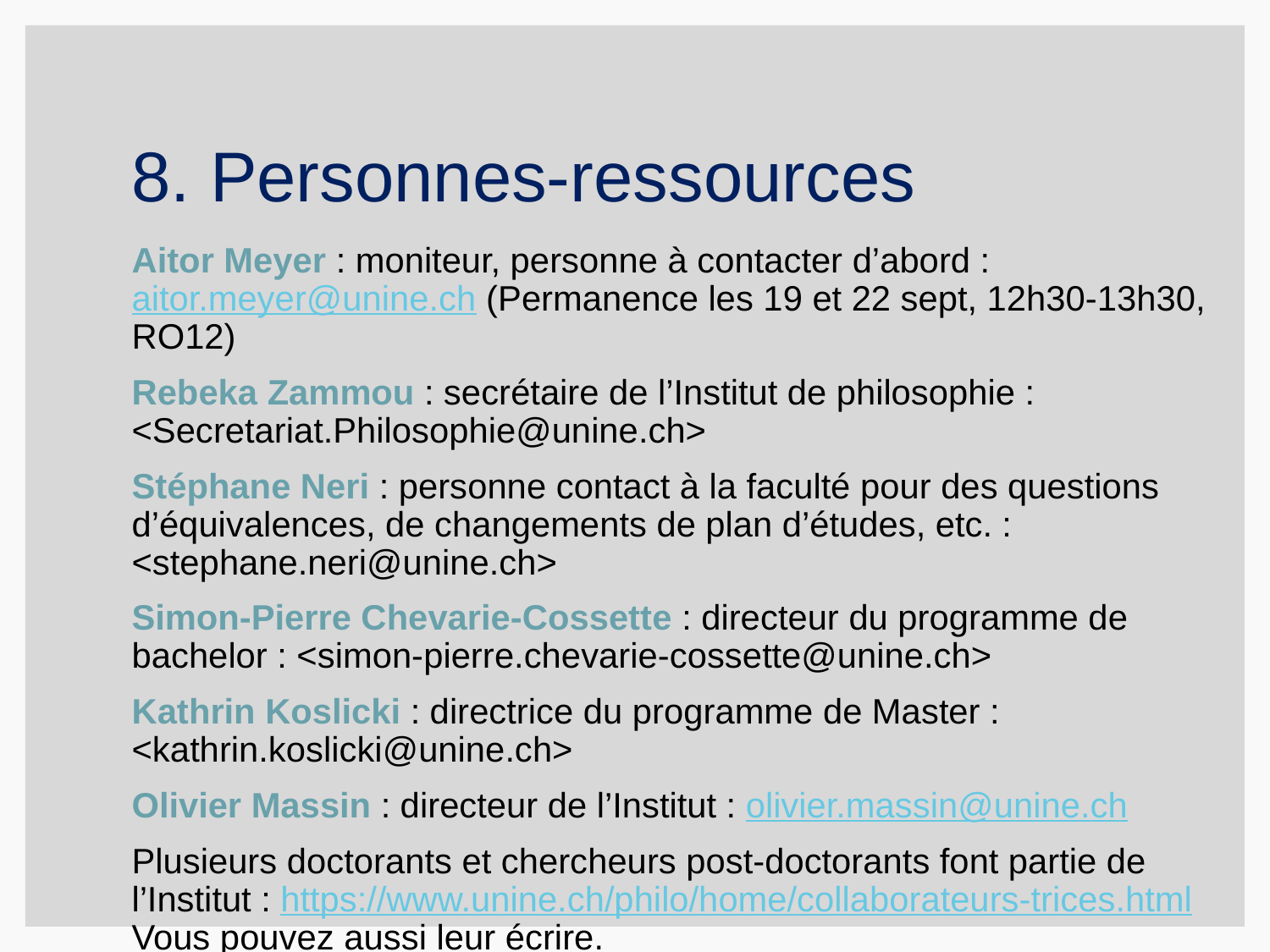

# 8. Personnes-ressources
Aitor Meyer : moniteur, personne à contacter d’abord : aitor.meyer@unine.ch (Permanence les 19 et 22 sept, 12h30-13h30, RO12)
Rebeka Zammou : secrétaire de l’Institut de philosophie : <Secretariat.Philosophie@unine.ch>
Stéphane Neri : personne contact à la faculté pour des questions d’équivalences, de changements de plan d’études, etc. : <stephane.neri@unine.ch>
Simon-Pierre Chevarie-Cossette : directeur du programme de bachelor : <simon-pierre.chevarie-cossette@unine.ch>
Kathrin Koslicki : directrice du programme de Master : <kathrin.koslicki@unine.ch>
Olivier Massin : directeur de l’Institut : olivier.massin@unine.ch
Plusieurs doctorants et chercheurs post-doctorants font partie de l’Institut : https://www.unine.ch/philo/home/collaborateurs-trices.html Vous pouvez aussi leur écrire.